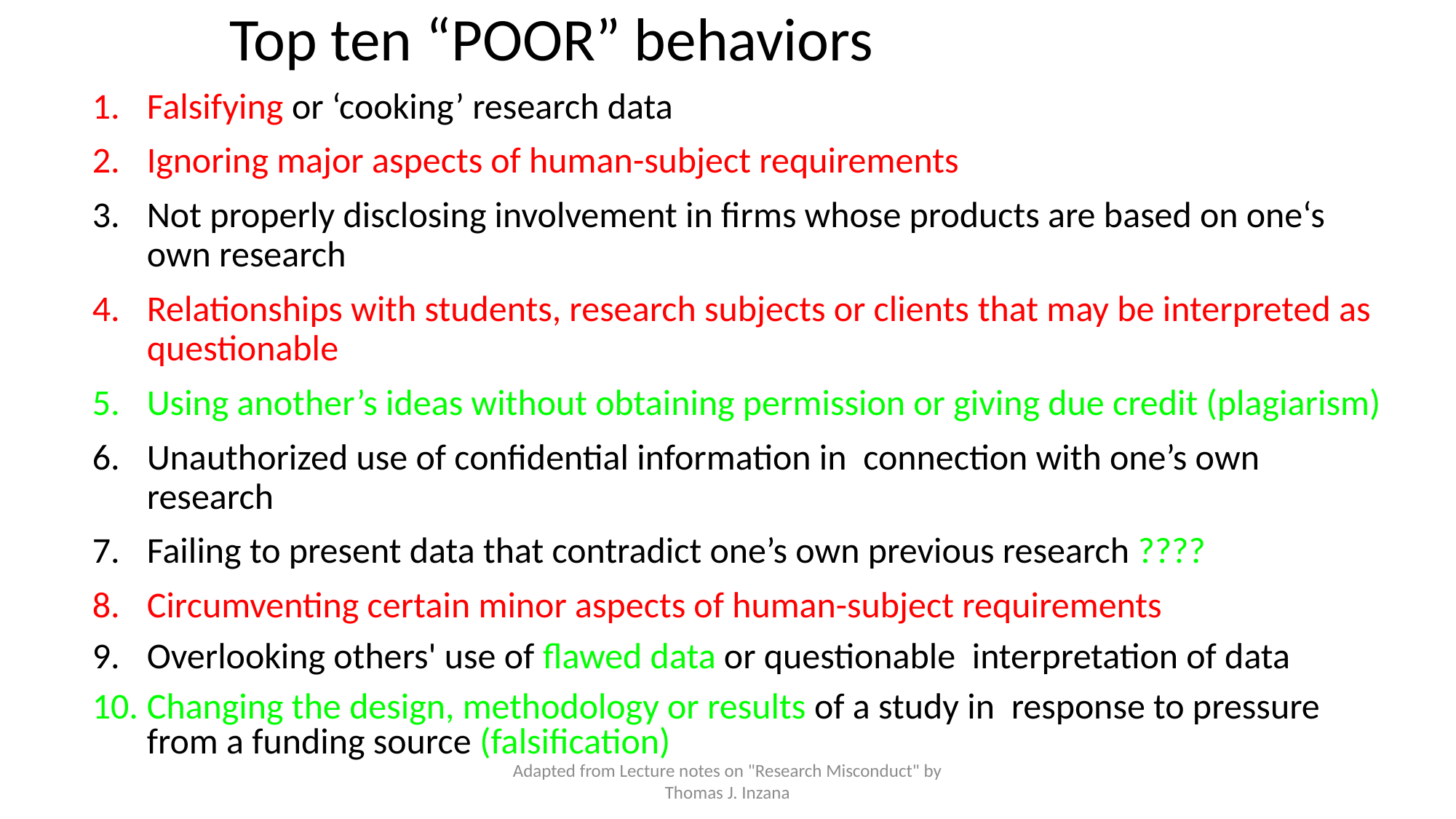

# Top ten “POOR” behaviors
Falsifying or ‘cooking’ research data
Ignoring major aspects of human-subject requirements
Not properly disclosing involvement in firms whose products are based on one‘s own research
Relationships with students, research subjects or clients that may be interpreted as questionable
Using another’s ideas without obtaining permission or giving due credit (plagiarism)
Unauthorized use of confidential information in  connection with one’s own research
Failing to present data that contradict one’s own previous research ????
Circumventing certain minor aspects of human-subject requirements
Overlooking others' use of flawed data or questionable  interpretation of data
Changing the design, methodology or results of a study in  response to pressure from a funding source (falsification)

Adapted from Lecture notes on "Research Misconduct" by Thomas J. Inzana